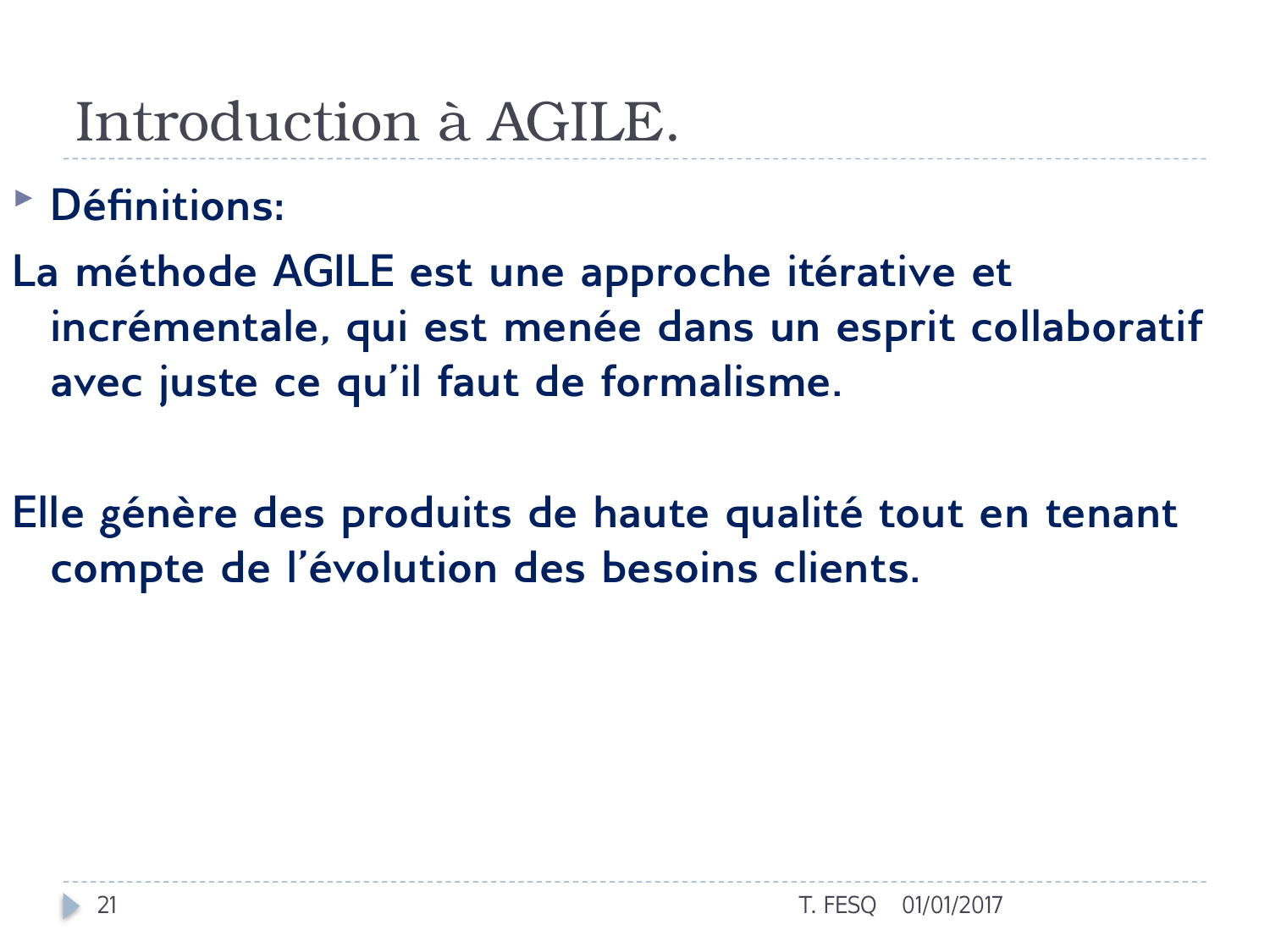

# Introduction à AGILE.
Définitions:
La méthode AGILE est une approche itérative et incrémentale, qui est menée dans un esprit collaboratif avec juste ce qu’il faut de formalisme.

Elle génère des produits de haute qualité tout en tenant compte de l’évolution des besoins clients.

21
T. FESQ
01/01/2017